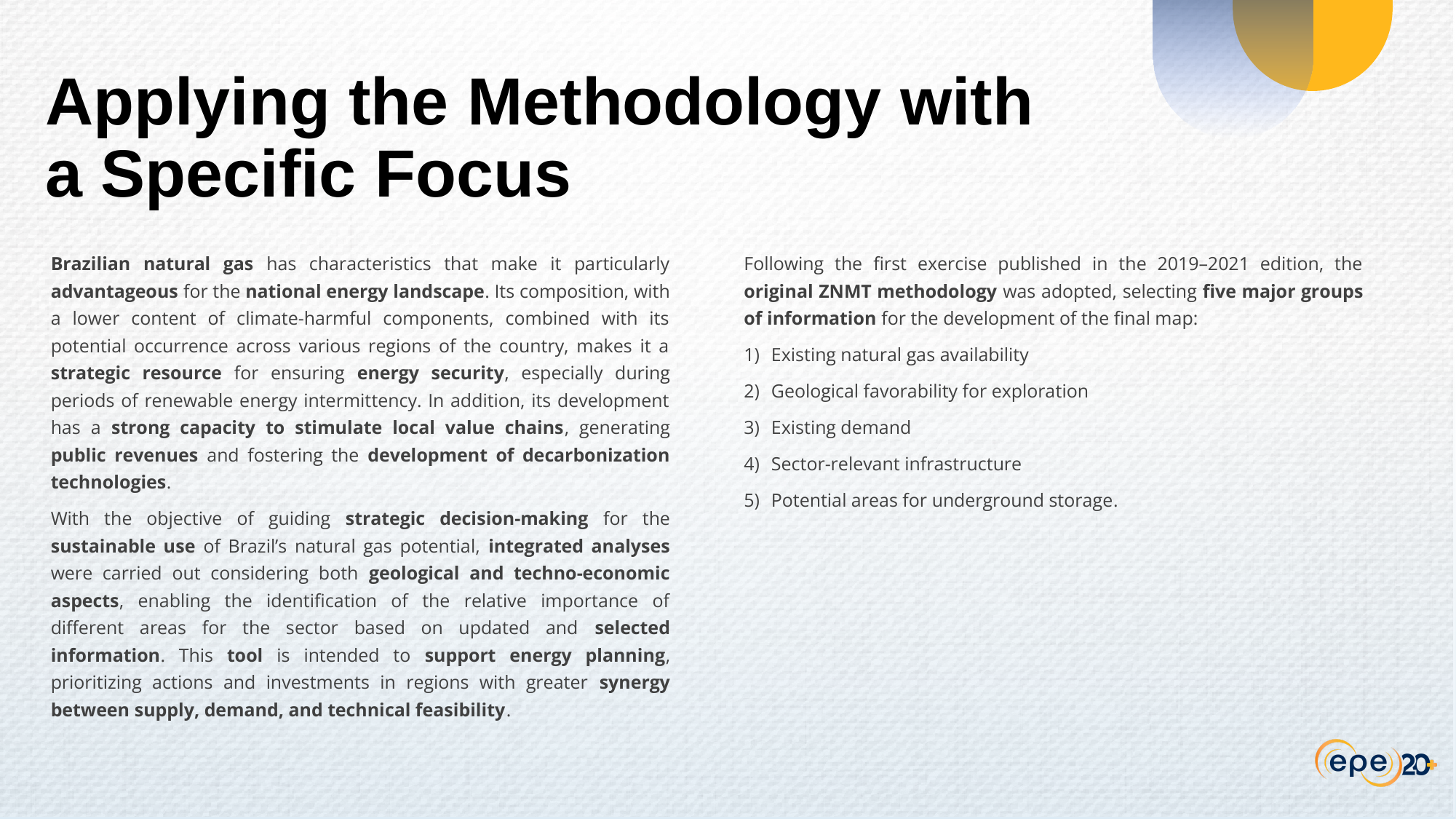

Applying the Methodology with a Specific Focus
Brazilian natural gas has characteristics that make it particularly advantageous for the national energy landscape. Its composition, with a lower content of climate-harmful components, combined with its potential occurrence across various regions of the country, makes it a strategic resource for ensuring energy security, especially during periods of renewable energy intermittency. In addition, its development has a strong capacity to stimulate local value chains, generating public revenues and fostering the development of decarbonization technologies.
With the objective of guiding strategic decision-making for the sustainable use of Brazil’s natural gas potential, integrated analyses were carried out considering both geological and techno-economic aspects, enabling the identification of the relative importance of different areas for the sector based on updated and selected information. This tool is intended to support energy planning, prioritizing actions and investments in regions with greater synergy between supply, demand, and technical feasibility.
Following the first exercise published in the 2019–2021 edition, the original ZNMT methodology was adopted, selecting five major groups of information for the development of the final map:
Existing natural gas availability
Geological favorability for exploration
Existing demand
Sector-relevant infrastructure
Potential areas for underground storage.